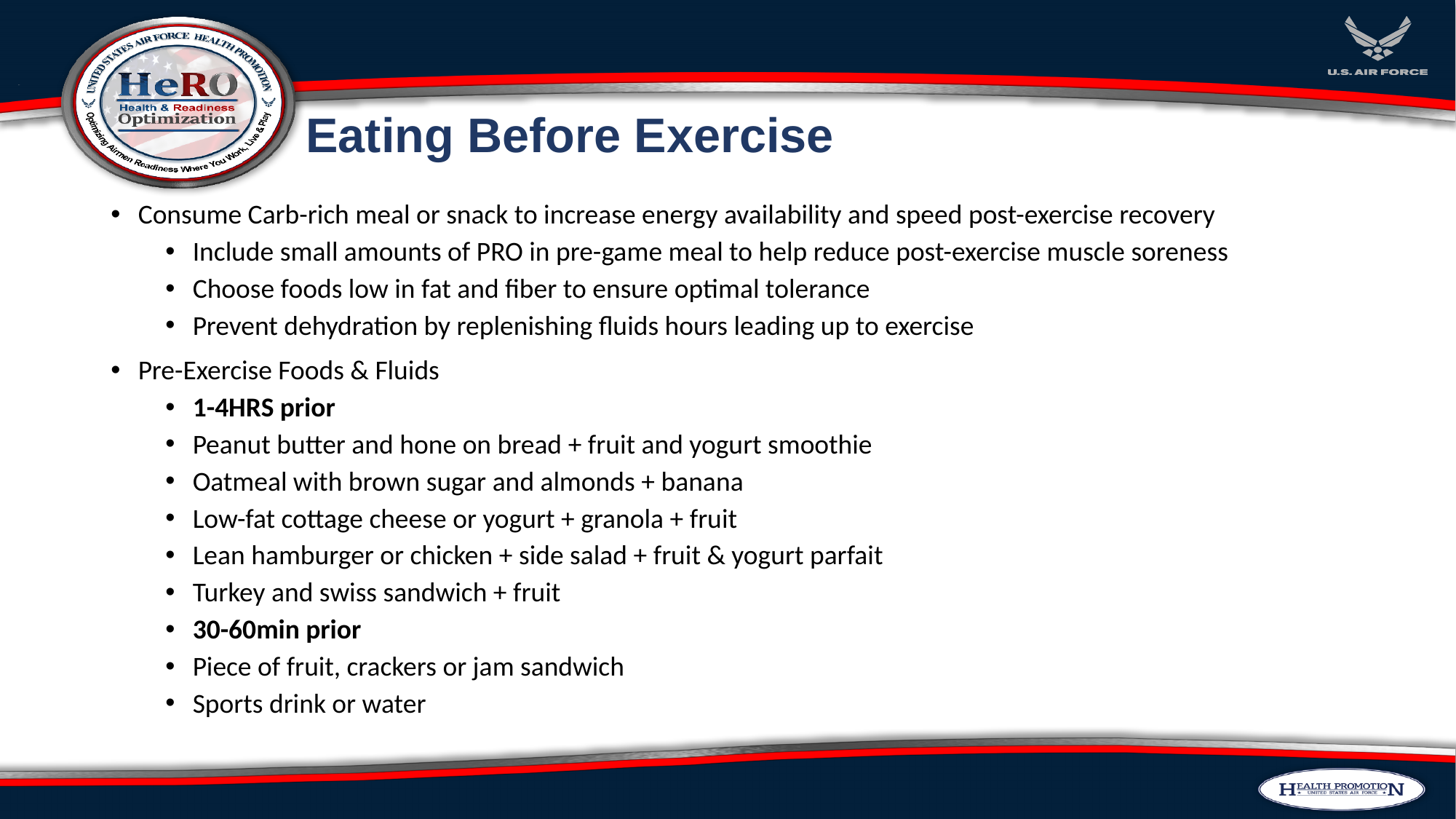

# Eating Before Exercise
Consume Carb-rich meal or snack to increase energy availability and speed post-exercise recovery
Include small amounts of PRO in pre-game meal to help reduce post-exercise muscle soreness
Choose foods low in fat and fiber to ensure optimal tolerance
Prevent dehydration by replenishing fluids hours leading up to exercise
Pre-Exercise Foods & Fluids
1-4HRS prior
Peanut butter and hone on bread + fruit and yogurt smoothie
Oatmeal with brown sugar and almonds + banana
Low-fat cottage cheese or yogurt + granola + fruit
Lean hamburger or chicken + side salad + fruit & yogurt parfait
Turkey and swiss sandwich + fruit
30-60min prior
Piece of fruit, crackers or jam sandwich
Sports drink or water